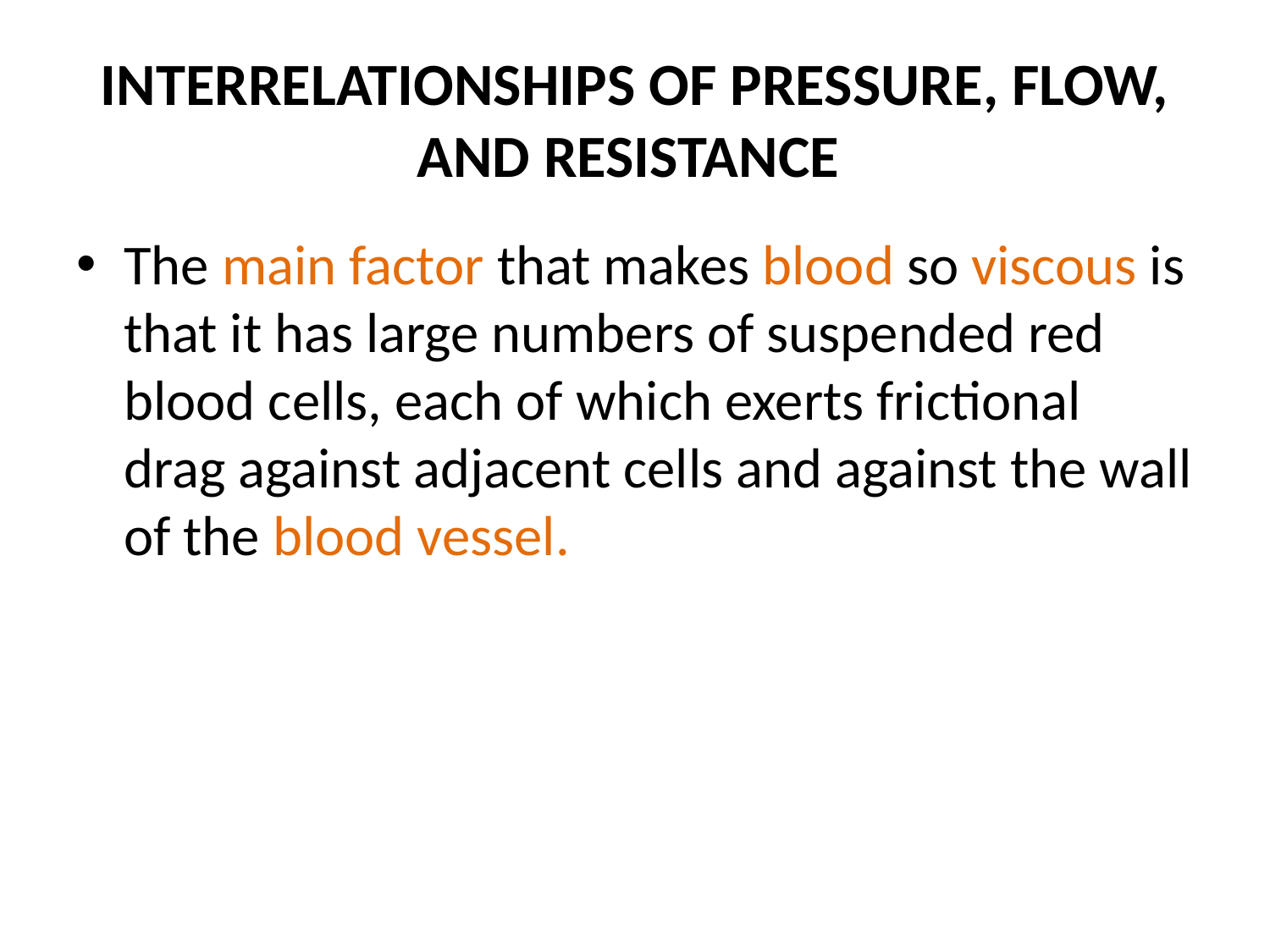

# INTERRELATIONSHIPS OF PRESSURE, FLOW, AND RESISTANCE
The main factor that makes blood so viscous is that it has large numbers of suspended red blood cells, each of which exerts frictional drag against adjacent cells and against the wall of the blood vessel.